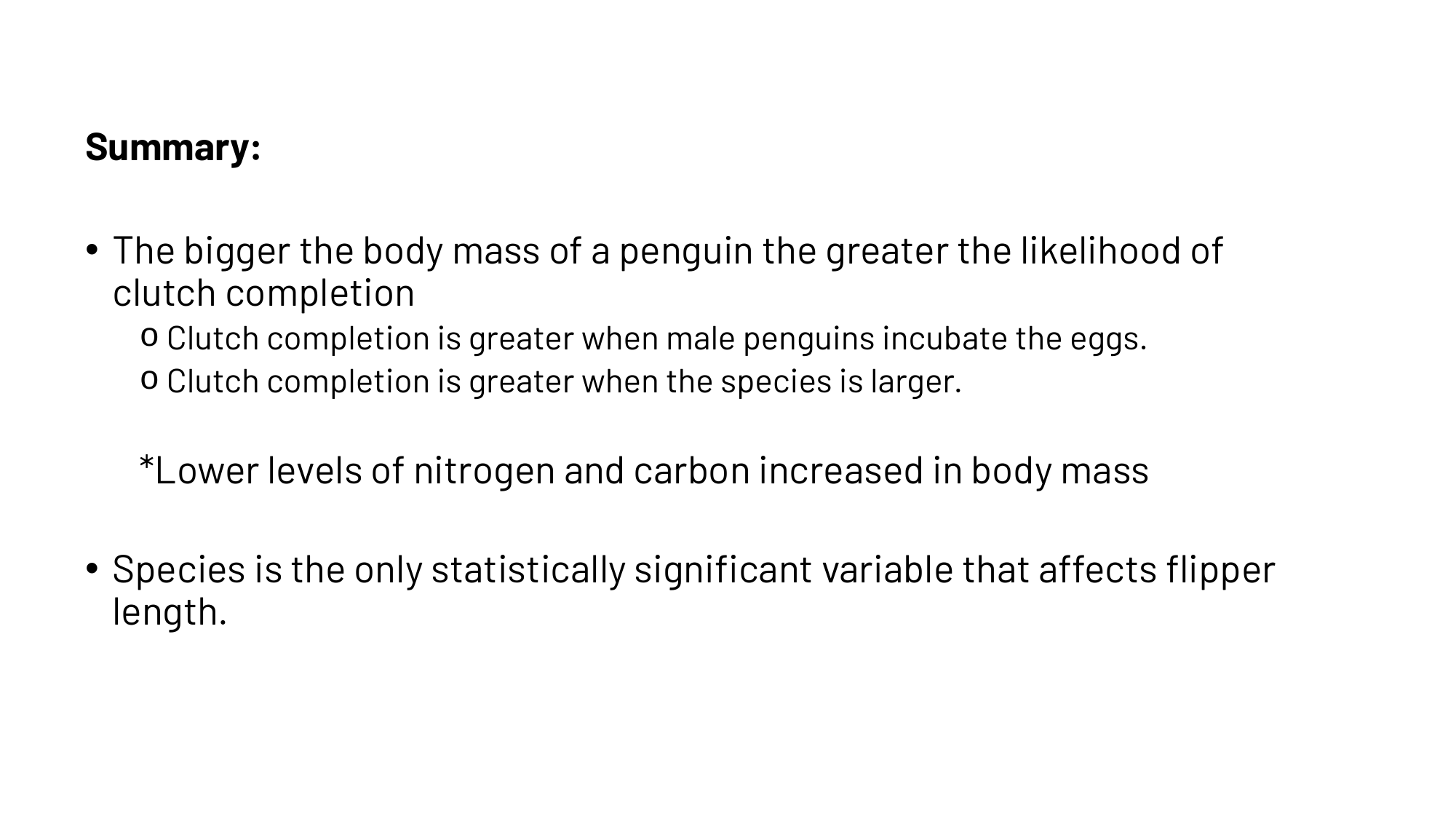

Summary:
The bigger the body mass of a penguin the greater the likelihood of clutch completion
Clutch completion is greater when male penguins incubate the eggs.
Clutch completion is greater when the species is larger.

*Lower levels of nitrogen and carbon increased in body mass

Species is the only statistically significant variable that affects flipper length.